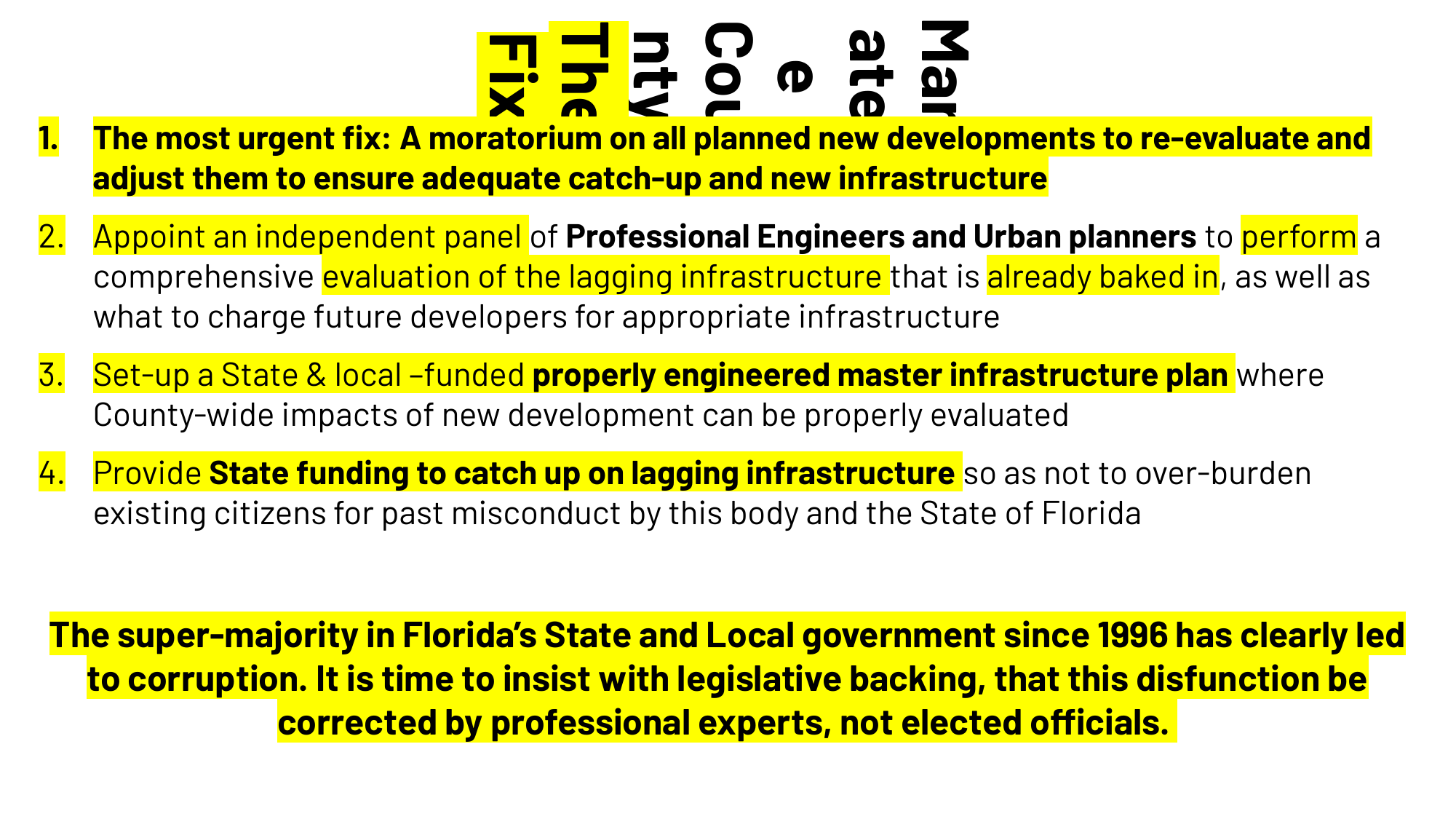

# Manatee County The Fix
The most urgent fix: A moratorium on all planned new developments to re-evaluate and adjust them to ensure adequate catch-up and new infrastructure
Appoint an independent panel of Professional Engineers and Urban planners to perform a comprehensive evaluation of the lagging infrastructure that is already baked in, as well as what to charge future developers for appropriate infrastructure
Set-up a State & local –funded properly engineered master infrastructure plan where County-wide impacts of new development can be properly evaluated
Provide State funding to catch up on lagging infrastructure so as not to over-burden existing citizens for past misconduct by this body and the State of Florida

The super-majority in Florida’s State and Local government since 1996 has clearly led to corruption. It is time to insist with legislative backing, that this disfunction be corrected by professional experts, not elected officials.